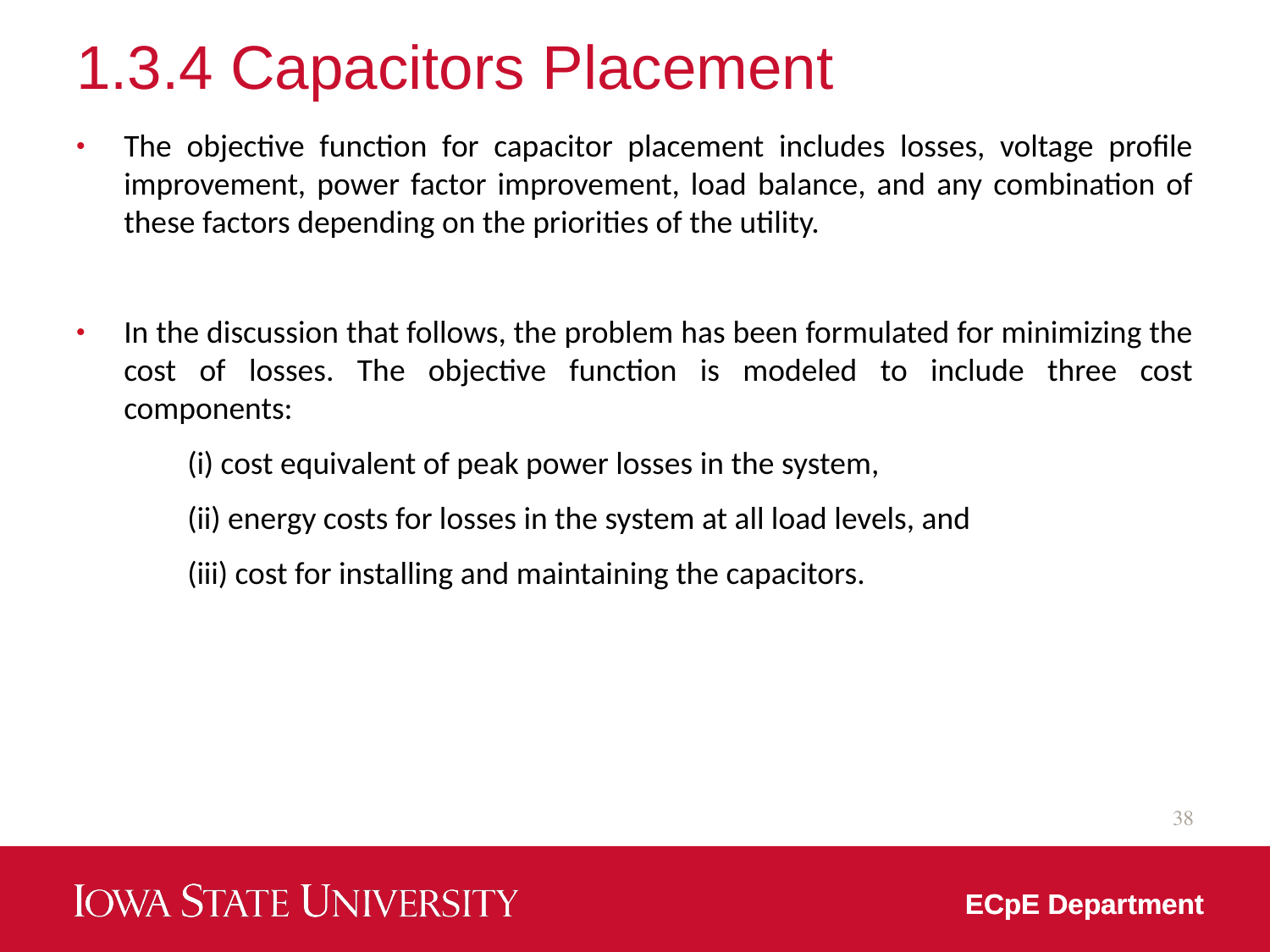

# 1.3.4 Capacitors Placement
The objective function for capacitor placement includes losses, voltage profile improvement, power factor improvement, load balance, and any combination of these factors depending on the priorities of the utility.

In the discussion that follows, the problem has been formulated for minimizing the cost of losses. The objective function is modeled to include three cost components:
(i) cost equivalent of peak power losses in the system,
(ii) energy costs for losses in the system at all load levels, and
(iii) cost for installing and maintaining the capacitors.

38
ECpE Department